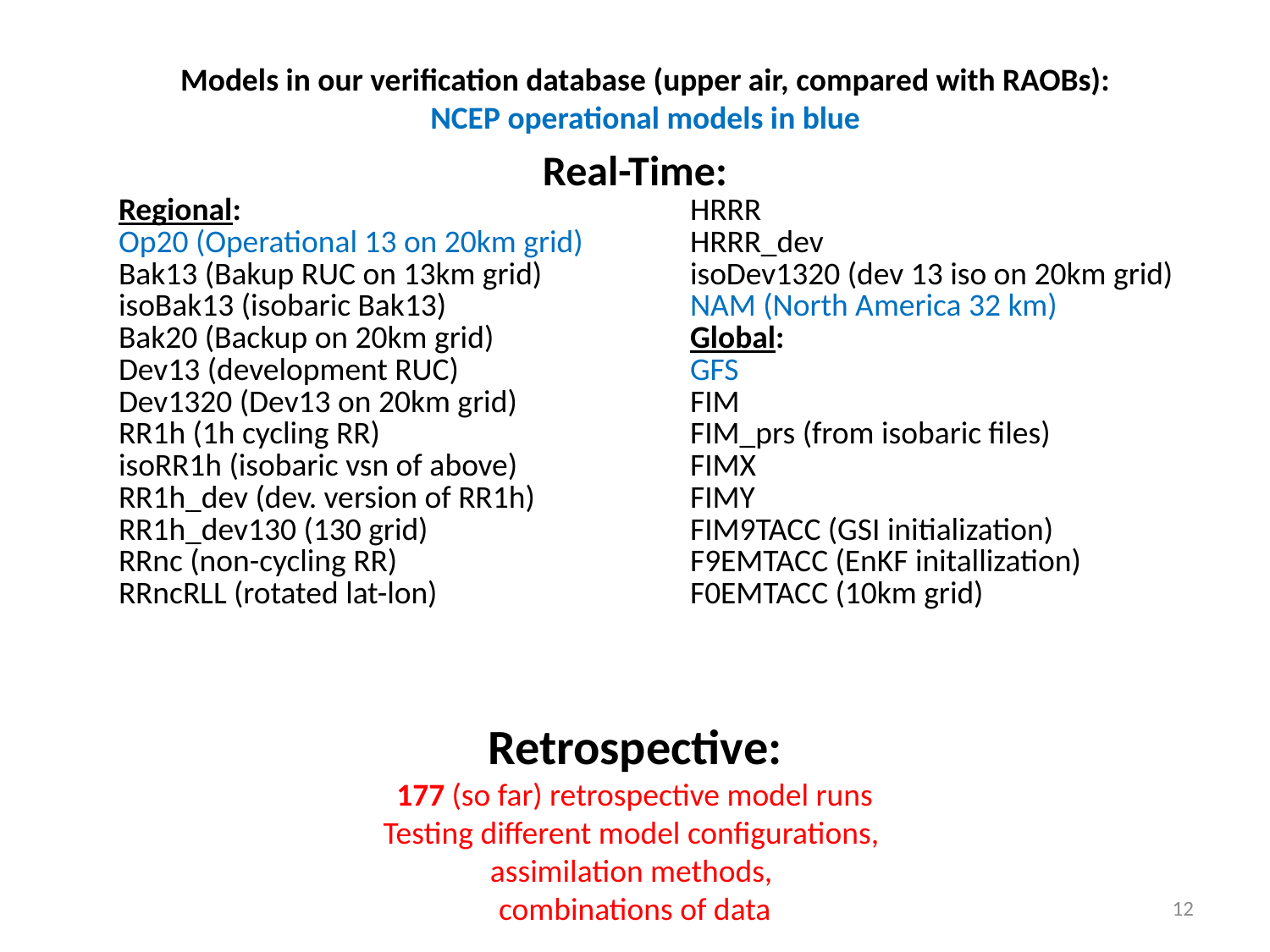

Models in our verification database (upper air, compared with RAOBs):
NCEP operational models in blue
Real-Time:
| Regional: Op20 (Operational 13 on 20km grid) Bak13 (Bakup RUC on 13km grid) isoBak13 (isobaric Bak13) Bak20 (Backup on 20km grid) Dev13 (development RUC) Dev1320 (Dev13 on 20km grid) RR1h (1h cycling RR) isoRR1h (isobaric vsn of above) RR1h\_dev (dev. version of RR1h) RR1h\_dev130 (130 grid) RRnc (non-cycling RR) RRncRLL (rotated lat-lon) | HRRR HRRR\_dev isoDev1320 (dev 13 iso on 20km grid) NAM (North America 32 km) Global: GFS FIM FIM\_prs (from isobaric files) FIMX FIMY FIM9TACC (GSI initialization) F9EMTACC (EnKF initallization) F0EMTACC (10km grid) |
| --- | --- |
Retrospective:
177 (so far) retrospective model runs
Testing different model configurations,
assimilation methods,
combinations of data
12